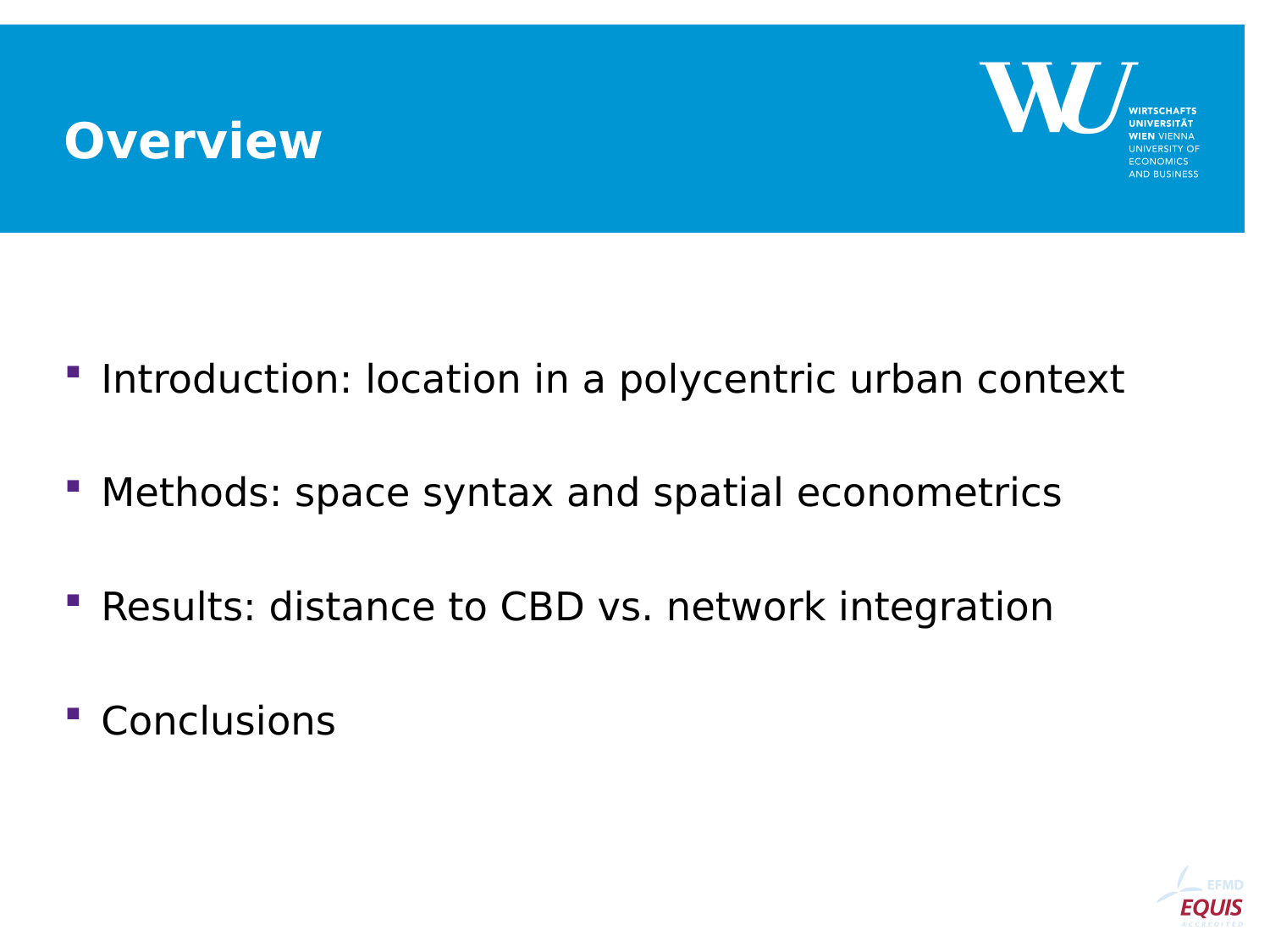

# Overview
Introduction: location in a polycentric urban context

Methods: space syntax and spatial econometrics

Results: distance to CBD vs. network integration

Conclusions